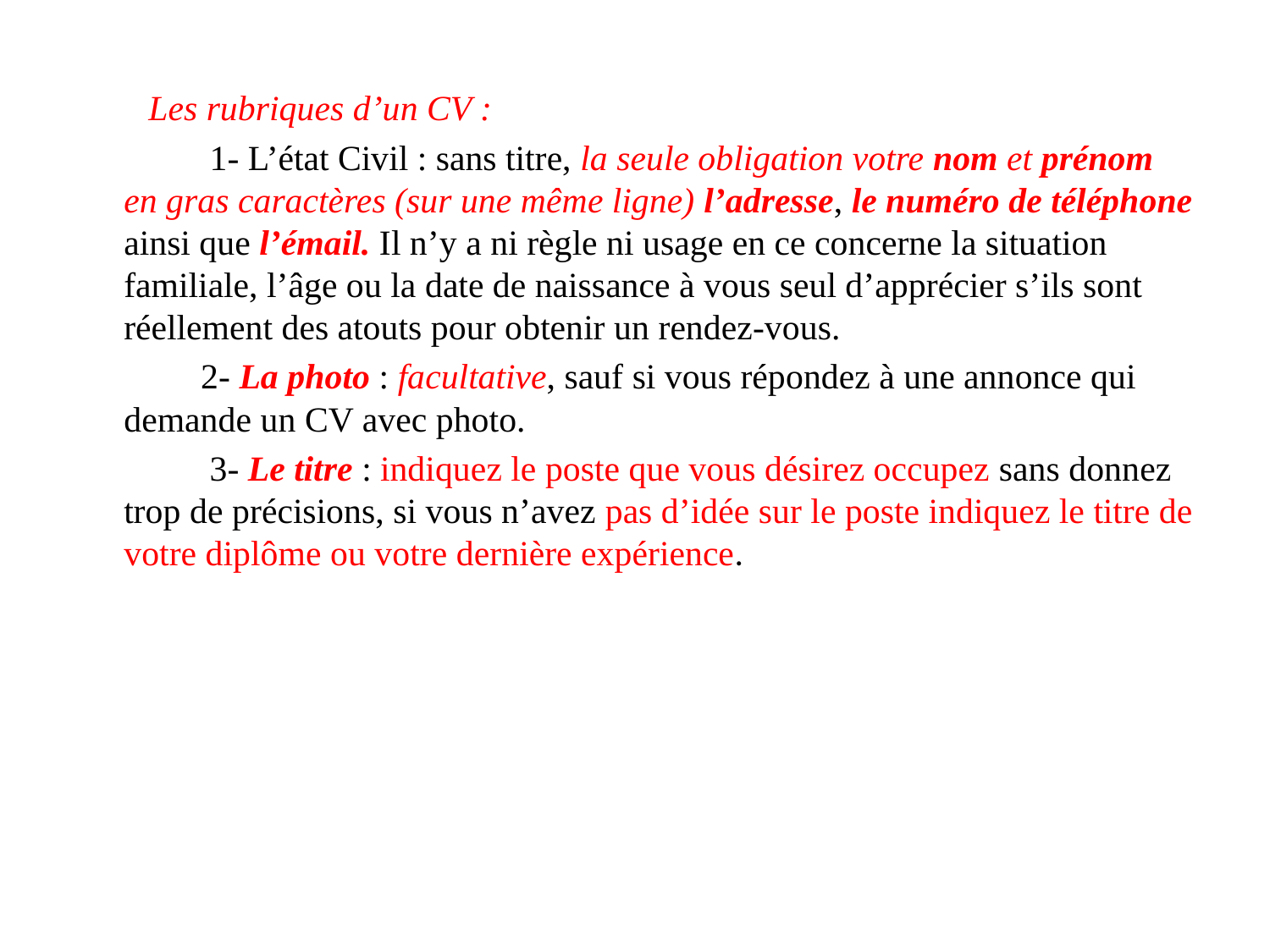

Les rubriques d’un CV :
               1- L’état Civil : sans titre, la seule obligation votre nom et prénom en gras caractères (sur une même ligne) l’adresse, le numéro de téléphone ainsi que l’émail. Il n’y a ni règle ni usage en ce concerne la situation familiale, l’âge ou la date de naissance à vous seul d’apprécier s’ils sont réellement des atouts pour obtenir un rendez-vous.
              2- La photo : facultative, sauf si vous répondez à une annonce qui demande un CV avec photo.
               3- Le titre : indiquez le poste que vous désirez occupez sans donnez trop de précisions, si vous n’avez pas d’idée sur le poste indiquez le titre de votre diplôme ou votre dernière expérience.